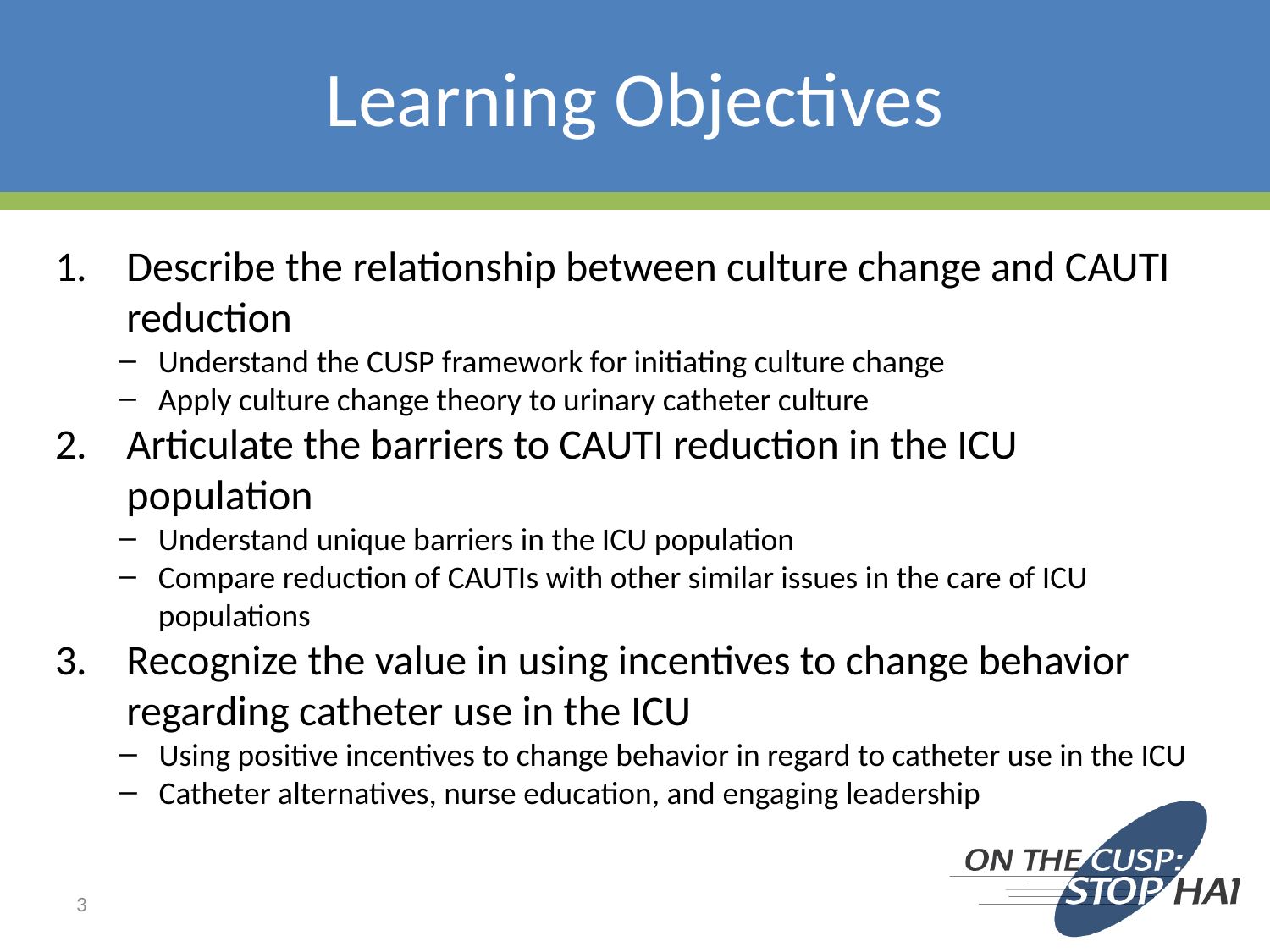

# Learning Objectives
Describe the relationship between culture change and CAUTI reduction
Understand the CUSP framework for initiating culture change
Apply culture change theory to urinary catheter culture
Articulate the barriers to CAUTI reduction in the ICU population
Understand unique barriers in the ICU population
Compare reduction of CAUTIs with other similar issues in the care of ICU populations
Recognize the value in using incentives to change behavior regarding catheter use in the ICU
Using positive incentives to change behavior in regard to catheter use in the ICU
Catheter alternatives, nurse education, and engaging leadership
3